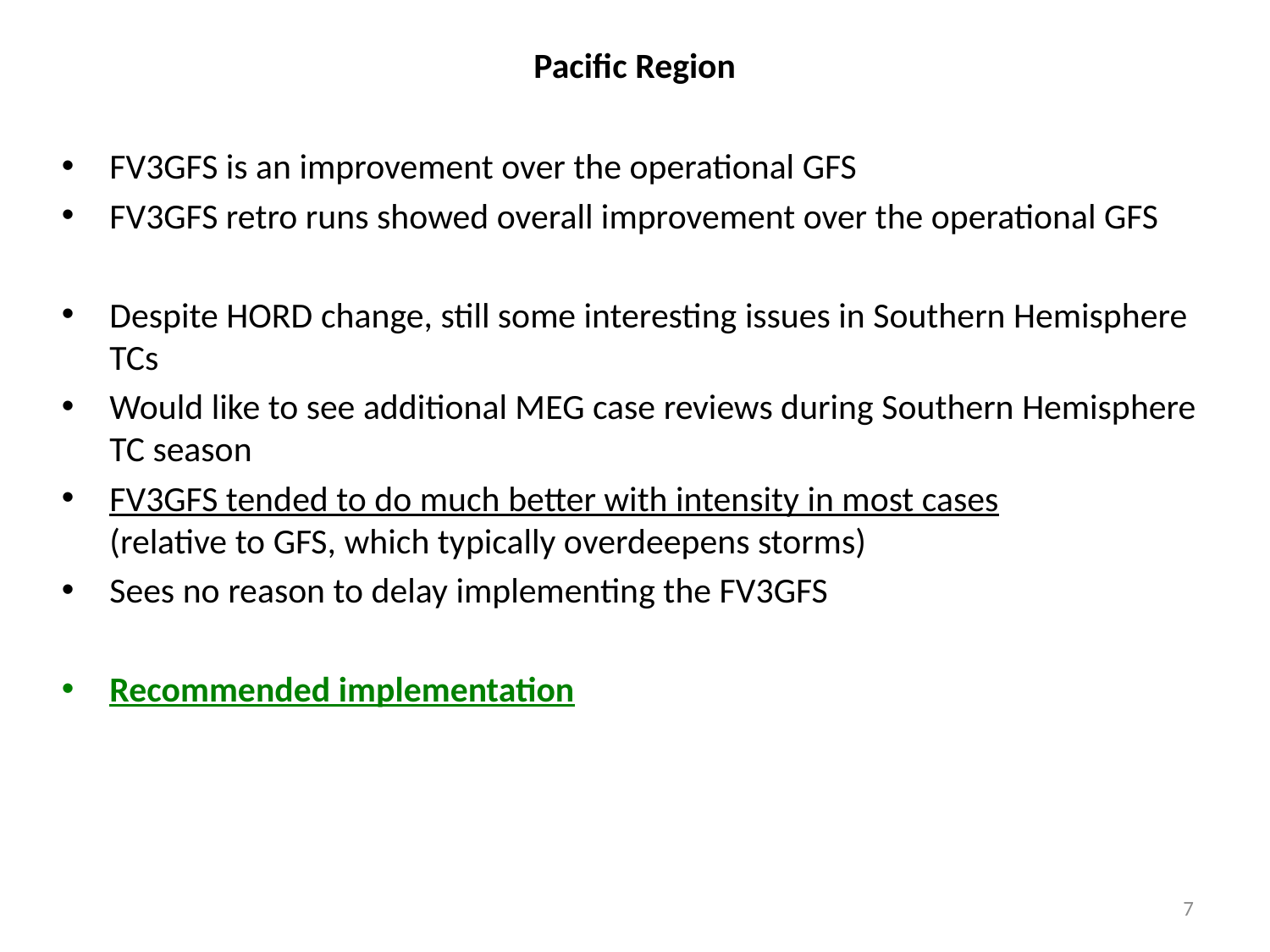

# Pacific Region
FV3GFS is an improvement over the operational GFS
FV3GFS retro runs showed overall improvement over the operational GFS

Despite HORD change, still some interesting issues in Southern Hemisphere TCs
Would like to see additional MEG case reviews during Southern Hemisphere TC season
FV3GFS tended to do much better with intensity in most cases                 (relative to GFS, which typically overdeepens storms)
Sees no reason to delay implementing the FV3GFS

Recommended implementation

7